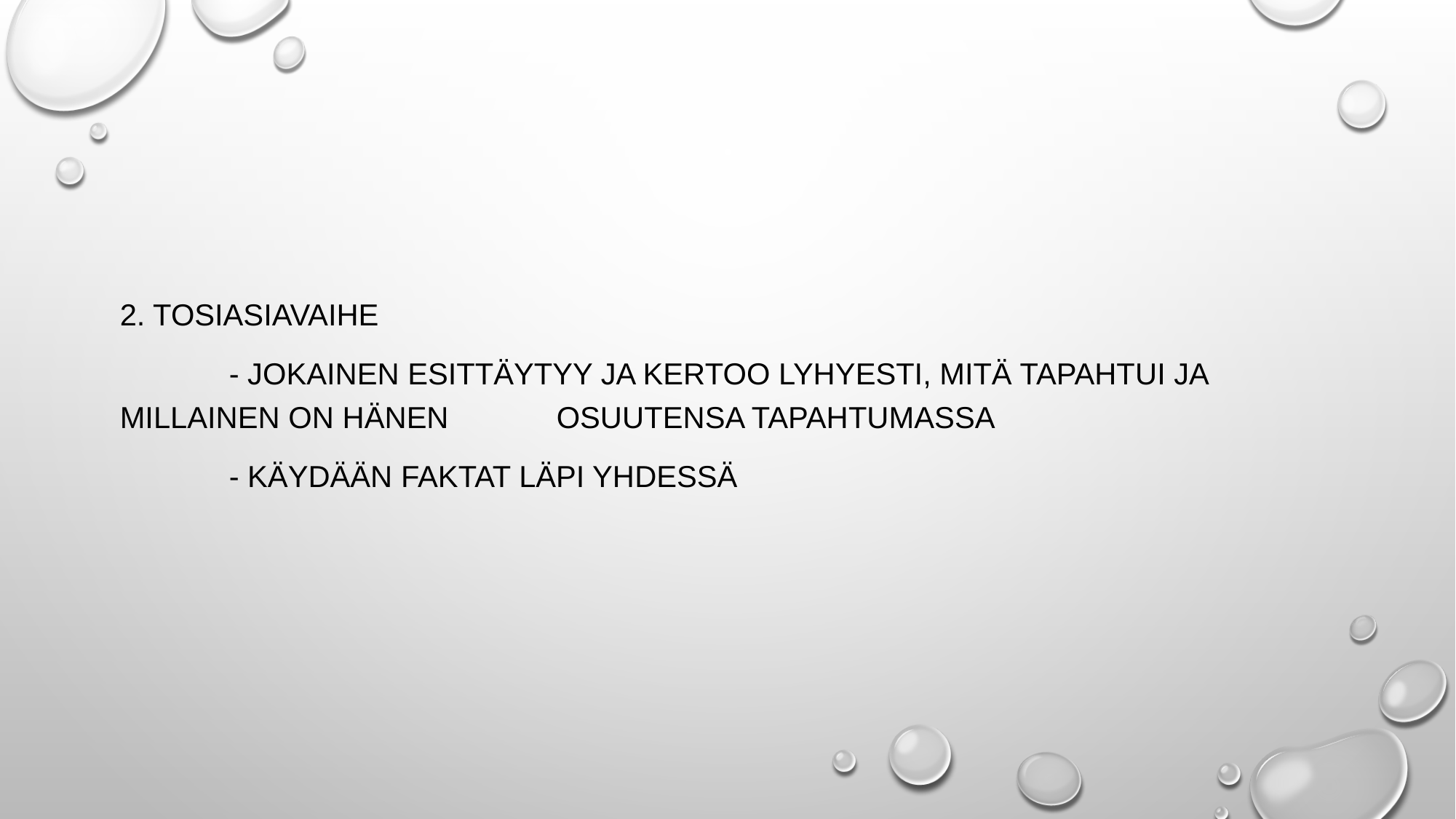

#
2. Tosiasiavaihe
	- jokainen esittäytyy ja kertoo lyhyesti, mitä tapahtui ja millainen on hänen 	osuutensa tapahtumassa
	- käydään faktat läpi yhdessä